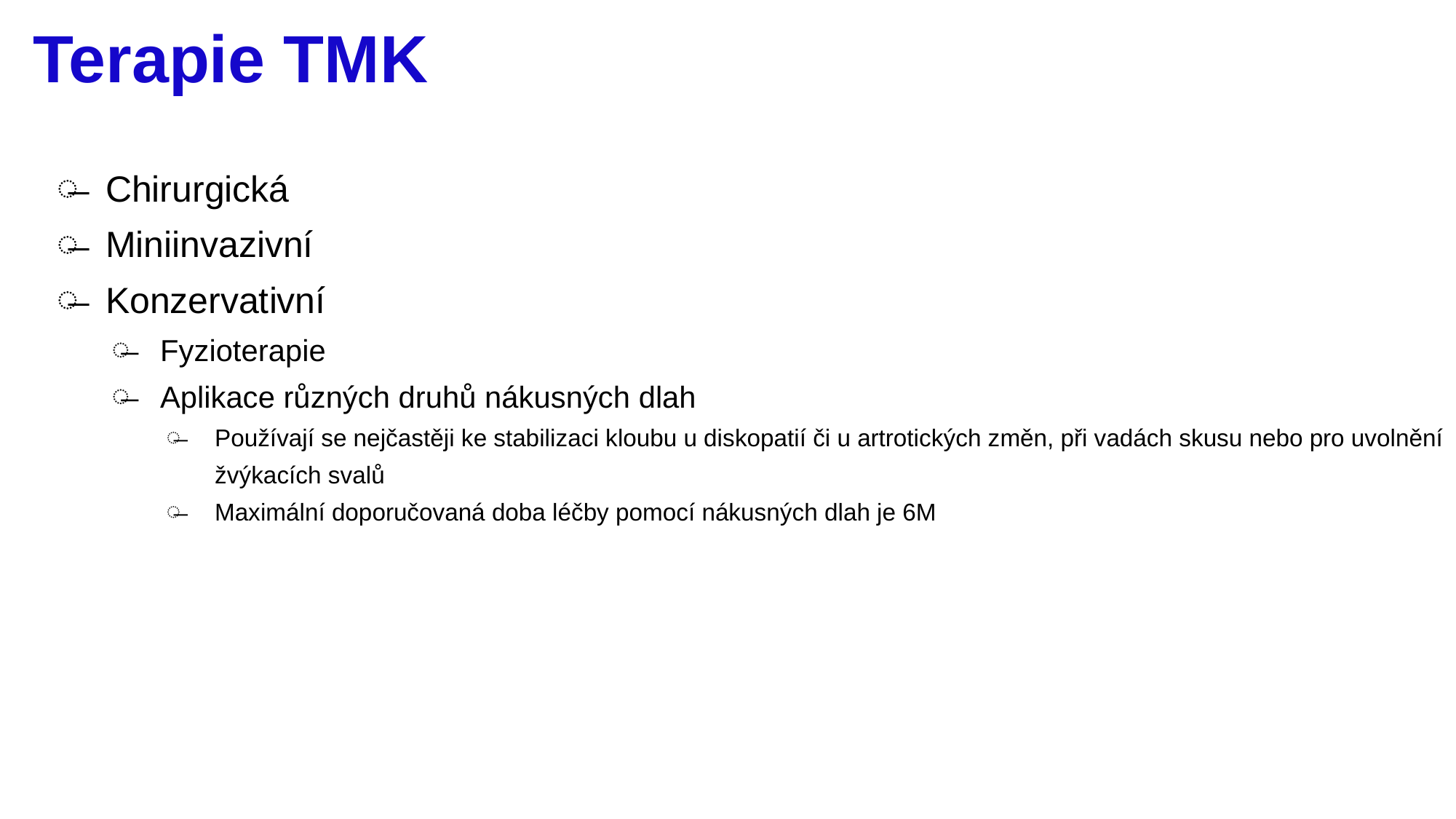

# Terapie TMK

Chirurgická
Miniinvazivní
Konzervativní
Fyzioterapie
Aplikace různých druhů nákusných dlah
Používají se nejčastěji ke stabilizaci kloubu u diskopatií či u artrotických změn, při vadách skusu nebo pro uvolnění žvýkacích svalů
Maximální doporučovaná doba léčby pomocí nákusných dlah je 6M